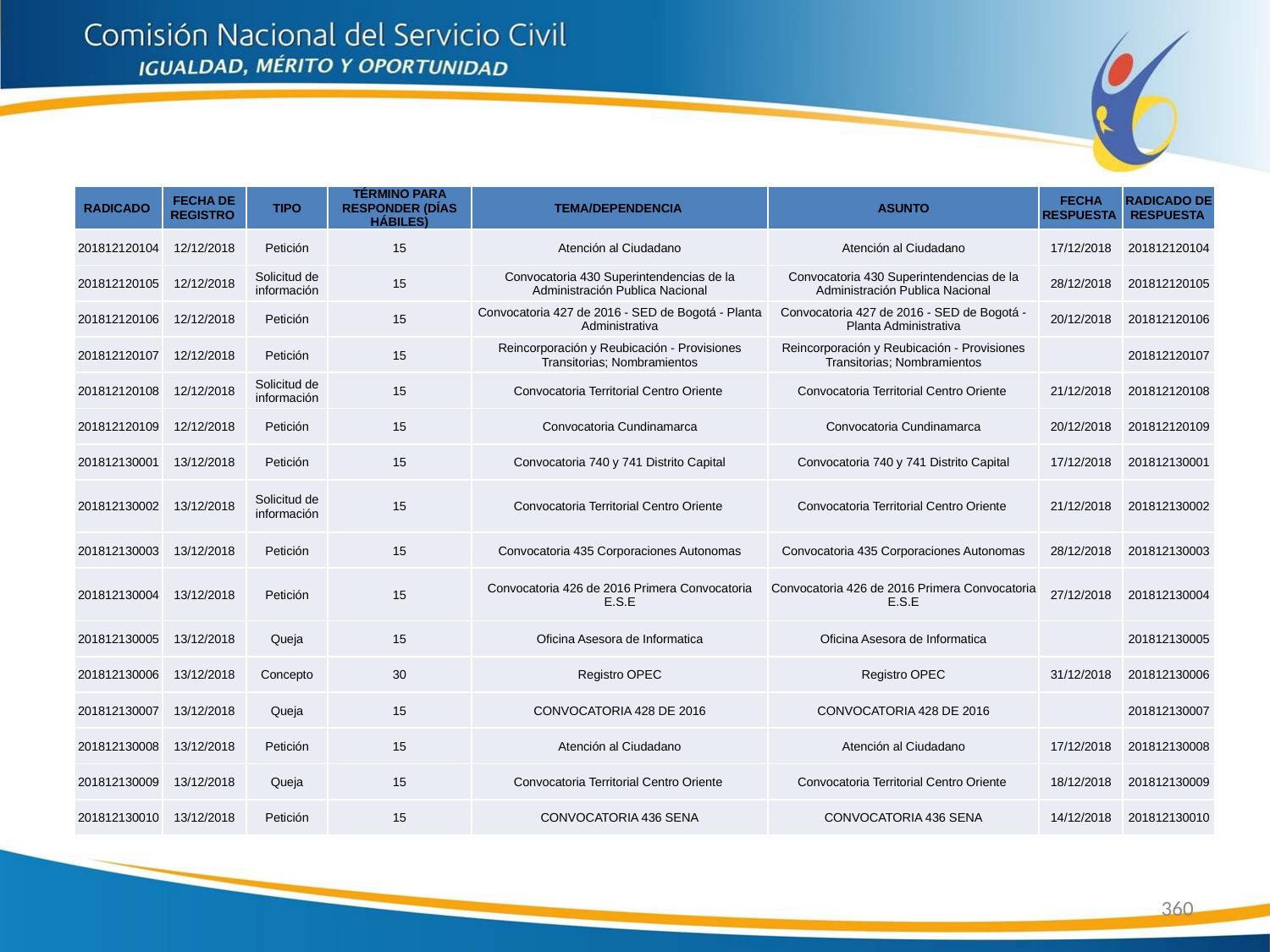

| RADICADO | FECHA DE REGISTRO | TIPO | TÉRMINO PARA RESPONDER (DÍAS HÁBILES) | TEMA/DEPENDENCIA | ASUNTO | FECHA RESPUESTA | RADICADO DE RESPUESTA |
| --- | --- | --- | --- | --- | --- | --- | --- |
| 201812120104 | 12/12/2018 | Petición | 15 | Atención al Ciudadano | Atención al Ciudadano | 17/12/2018 | 201812120104 |
| 201812120105 | 12/12/2018 | Solicitud de información | 15 | Convocatoria 430 Superintendencias de la Administración Publica Nacional | Convocatoria 430 Superintendencias de la Administración Publica Nacional | 28/12/2018 | 201812120105 |
| 201812120106 | 12/12/2018 | Petición | 15 | Convocatoria 427 de 2016 - SED de Bogotá - Planta Administrativa | Convocatoria 427 de 2016 - SED de Bogotá - Planta Administrativa | 20/12/2018 | 201812120106 |
| 201812120107 | 12/12/2018 | Petición | 15 | Reincorporación y Reubicación - Provisiones Transitorias; Nombramientos | Reincorporación y Reubicación - Provisiones Transitorias; Nombramientos |  | 201812120107 |
| 201812120108 | 12/12/2018 | Solicitud de información | 15 | Convocatoria Territorial Centro Oriente | Convocatoria Territorial Centro Oriente | 21/12/2018 | 201812120108 |
| 201812120109 | 12/12/2018 | Petición | 15 | Convocatoria Cundinamarca | Convocatoria Cundinamarca | 20/12/2018 | 201812120109 |
| 201812130001 | 13/12/2018 | Petición | 15 | Convocatoria 740 y 741 Distrito Capital | Convocatoria 740 y 741 Distrito Capital | 17/12/2018 | 201812130001 |
| 201812130002 | 13/12/2018 | Solicitud de información | 15 | Convocatoria Territorial Centro Oriente | Convocatoria Territorial Centro Oriente | 21/12/2018 | 201812130002 |
| 201812130003 | 13/12/2018 | Petición | 15 | Convocatoria 435 Corporaciones Autonomas | Convocatoria 435 Corporaciones Autonomas | 28/12/2018 | 201812130003 |
| 201812130004 | 13/12/2018 | Petición | 15 | Convocatoria 426 de 2016 Primera Convocatoria E.S.E | Convocatoria 426 de 2016 Primera Convocatoria E.S.E | 27/12/2018 | 201812130004 |
| 201812130005 | 13/12/2018 | Queja | 15 | Oficina Asesora de Informatica | Oficina Asesora de Informatica |  | 201812130005 |
| 201812130006 | 13/12/2018 | Concepto | 30 | Registro OPEC | Registro OPEC | 31/12/2018 | 201812130006 |
| 201812130007 | 13/12/2018 | Queja | 15 | CONVOCATORIA 428 DE 2016 | CONVOCATORIA 428 DE 2016 |  | 201812130007 |
| 201812130008 | 13/12/2018 | Petición | 15 | Atención al Ciudadano | Atención al Ciudadano | 17/12/2018 | 201812130008 |
| 201812130009 | 13/12/2018 | Queja | 15 | Convocatoria Territorial Centro Oriente | Convocatoria Territorial Centro Oriente | 18/12/2018 | 201812130009 |
| 201812130010 | 13/12/2018 | Petición | 15 | CONVOCATORIA 436 SENA | CONVOCATORIA 436 SENA | 14/12/2018 | 201812130010 |
360